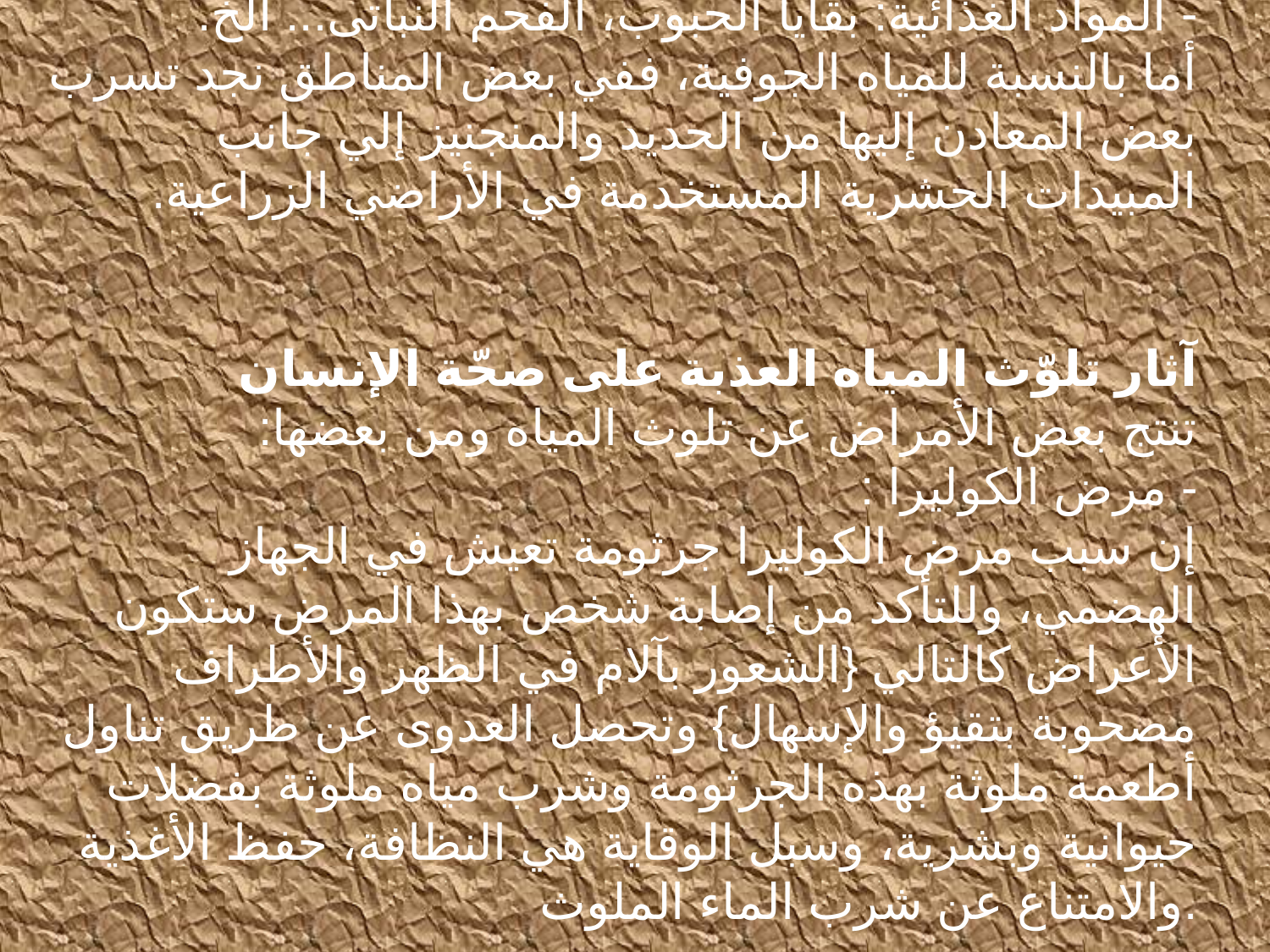

- المواد الغذائية: بقايا الحبوب، الفحم النباتى... الخ.
أما بالنسبة للمياه الجوفية، ففي بعض المناطق نجد تسرب بعض المعادن إليها من الحديد والمنجنيز إلي جانب المبيدات الحشرية المستخدمة في الأراضي الزراعية.
آثار تلوّث المياه العذبة على صحّة الإنسان
تنتج بعض الأمراض عن تلوث المياه ومن بعضها:
- مرض الكوليرا :
إن سبب مرض الكوليرا جرثومة تعيش في الجهاز الهضمي، وللتأكد من إصابة شخص بهذا المرض ستكون الأعراض كالتالي {الشعور بآلام في الظهر والأطراف مصحوبة بتقيؤ والإسهال} وتحصل العدوى عن طريق تناول أطعمة ملوثة بهذه الجرثومة وشرب مياه ملوثة بفضلات حيوانية وبشرية، وسبل الوقاية هي النظافة، حفظ الأغذية والامتناع عن شرب الماء الملوث.